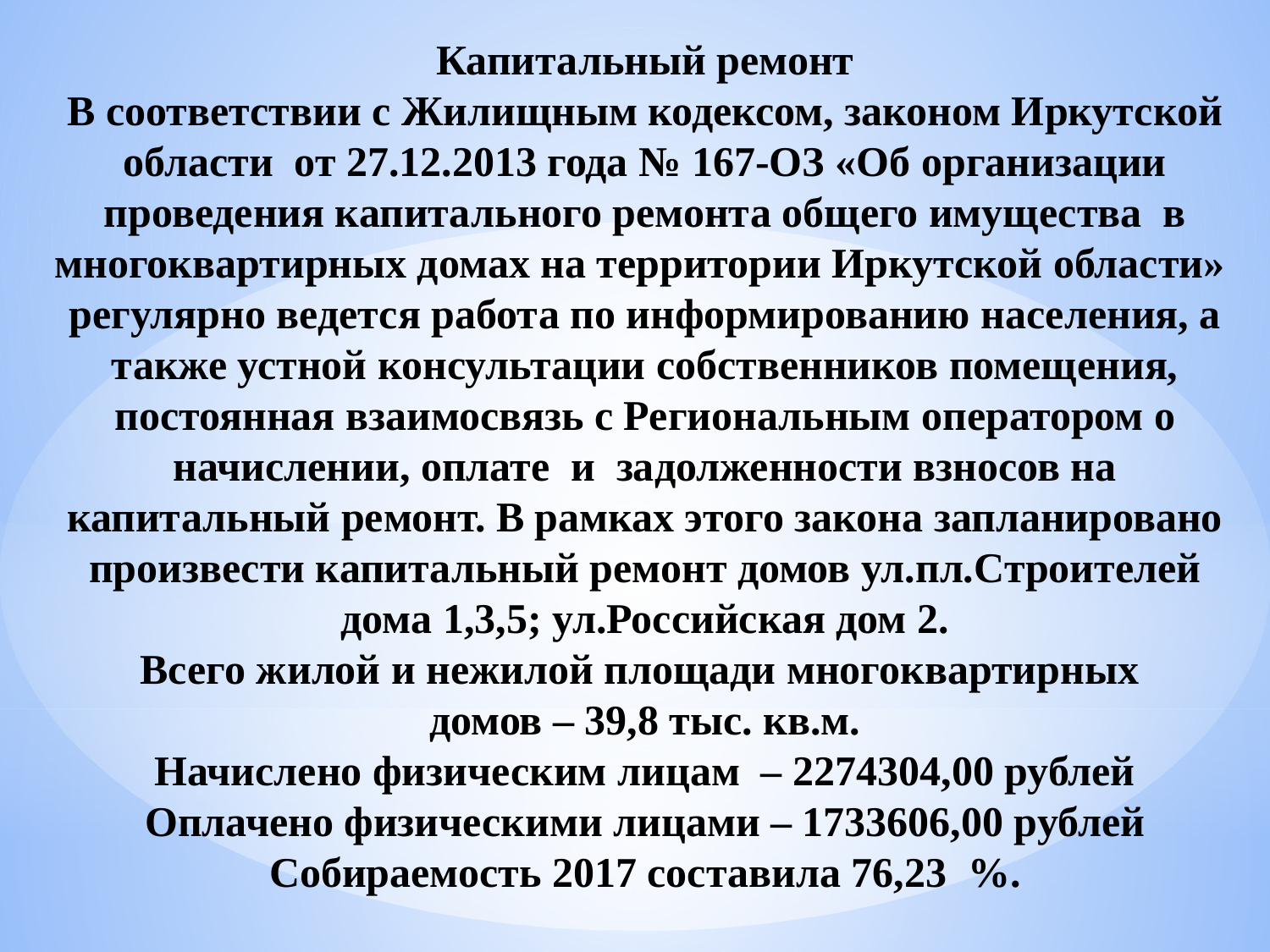

# Капитальный ремонт В соответствии с Жилищным кодексом, законом Иркутской области  от 27.12.2013 года № 167-ОЗ «Об организации проведения капитального ремонта общего имущества  в многоквартирных домах на территории Иркутской области»  регулярно ведется работа по информированию населения, а также устной консультации собственников помещения, постоянная взаимосвязь с Региональным оператором о начислении, оплате  и  задолженности взносов на капитальный ремонт. В рамках этого закона запланировано произвести капитальный ремонт домов ул.пл.Строителей дома 1,3,5; ул.Российская дом 2. Всего жилой и нежилой площади многоквартирных домов – 39,8 тыс. кв.м. Начислено физическим лицам  – 2274304,00 рублей Оплачено физическими лицами – 1733606,00 рублей Собираемость 2017 составила 76,23  %.